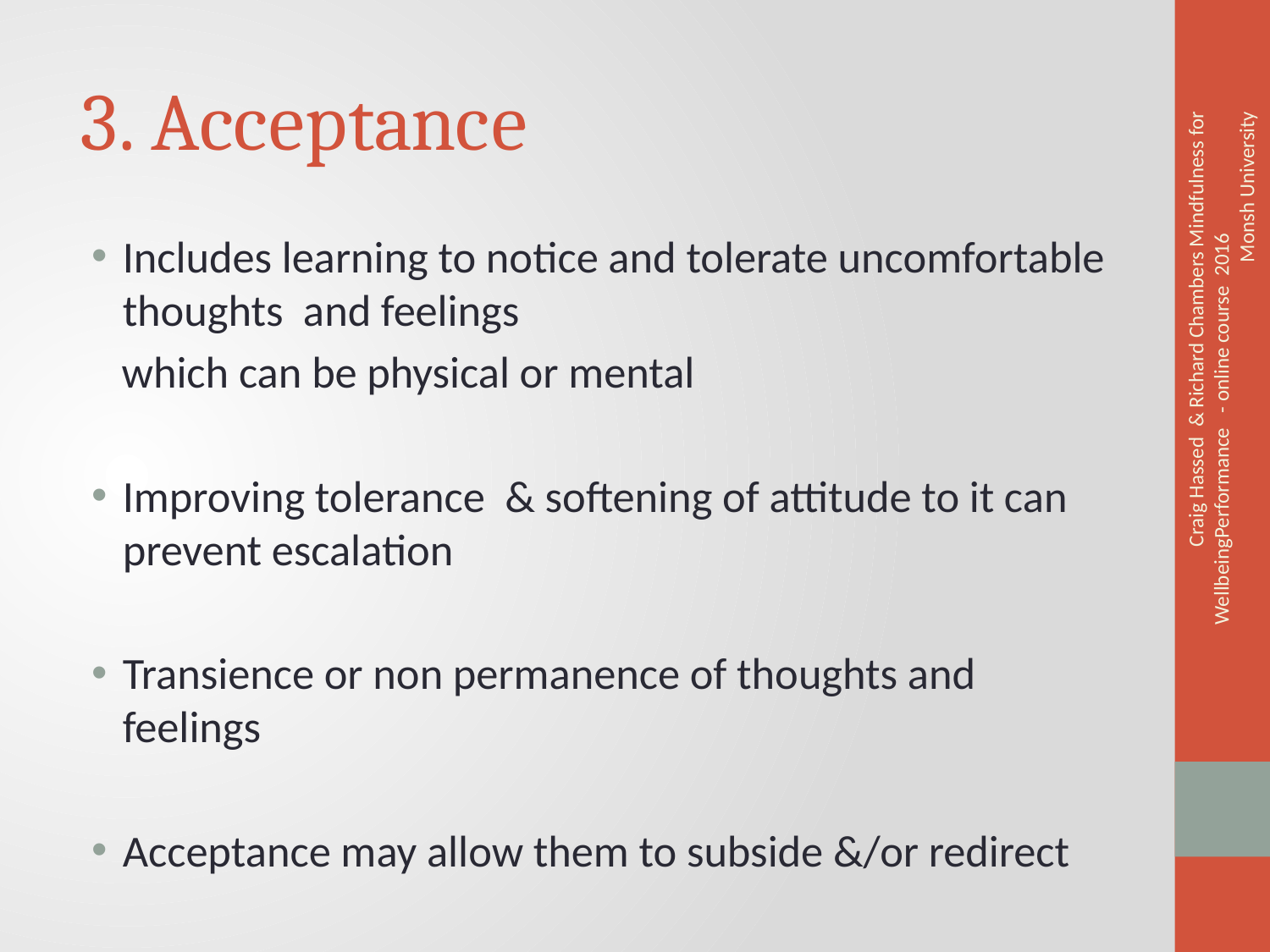

# 3. Acceptance
Includes learning to notice and tolerate uncomfortable thoughts  and feelings
   which can be physical or mental

Improving tolerance  & softening of attitude to it can prevent escalation

Transience or non permanence of thoughts and feelings

Acceptance may allow them to subside &/or redirect
Craig Hassed  & Richard Chambers Mindfulness for WellbeingPerformance   - online course  2016                                                       Monsh University